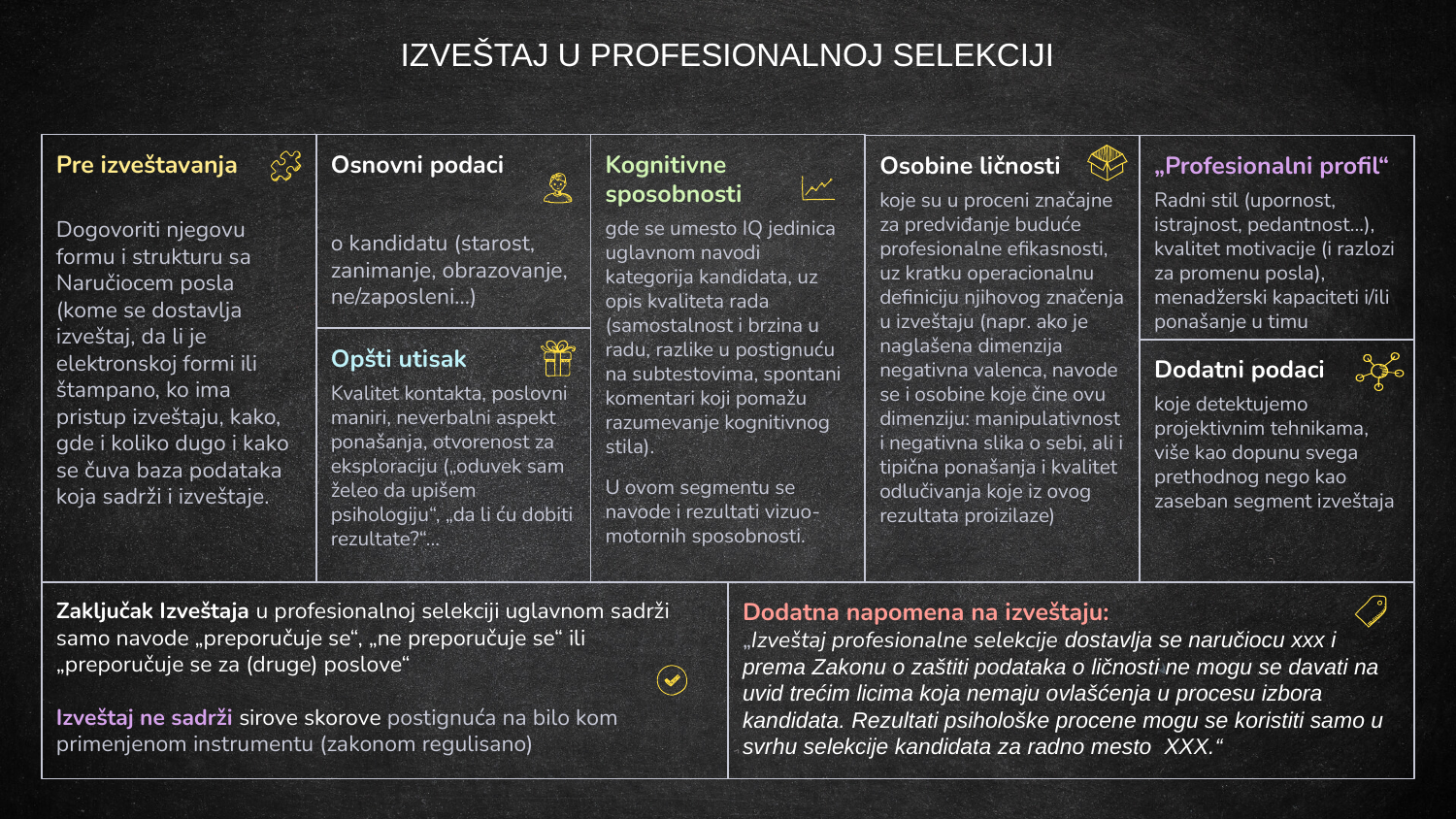

IZVEŠTAJ U PROFESIONALNOJ SELEKCIJI
Osnovni podaci

o kandidatu (starost, zanimanje, obrazovanje, ne/zaposleni...)
Pre izveštavanja

Dogovoriti njegovu formu i strukturu sa Naručiocem posla (kome se dostavlja izveštaj, da li je elektronskoj formi ili štampano, ko ima pristup izveštaju, kako, gde i koliko dugo i kako se čuva baza podataka koja sadrži i izveštaje.
Kognitivne sposobnosti
gde se umesto IQ jedinica uglavnom navodi kategorija kandidata, uz opis kvaliteta rada (samostalnost i brzina u radu, razlike u postignuću na subtestovima, spontani komentari koji pomažu razumevanje kognitivnog stila).
U ovom segmentu se navode i rezultati vizuo-motornih sposobnosti.
„Profesionalni profil“
Radni stil (upornost, istrajnost, pedantnost...), kvalitet motivacije (i razlozi za promenu posla),   menadžerski kapaciteti i/ili ponašanje u timu
Osobine ličnosti
koje su u proceni značajne za predviđanje buduće profesionalne efikasnosti, uz kratku operacionalnu definiciju njihovog značenja u izveštaju (napr. ako je naglašena dimenzija negativna valenca, navode se i osobine koje čine ovu dimenziju: manipulativnost i negativna slika o sebi, ali i tipična ponašanja i kvalitet odlučivanja koje iz ovog rezultata proizilaze)

Opšti utisak
Kvalitet kontakta, poslovni maniri, neverbalni aspekt ponašanja, otvorenost za eksploraciju („oduvek sam želeo da upišem psihologiju“, „da li ću dobiti rezultate?“...
Dodatni podaci
koje detektujemo projektivnim tehnikama, više kao dopunu svega prethodnog nego kao zaseban segment izveštaja

Zaključak Izveštaja u profesionalnoj selekciji uglavnom sadrži samo navode „preporučuje se“, „ne preporučuje se“ ili „preporučuje se za (druge) poslove“

Izveštaj ne sadrži sirove skorove postignuća na bilo kom primenjenom instrumentu (zakonom regulisano)

Dodatna napomena na izveštaju:
„Izveštaj profesionalne selekcije dostavlja se naručiocu xxx i prema Zakonu o zaštiti podataka o ličnosti ne mogu se davati na uvid trećim licima koja nemaju ovlašćenja u procesu izbora kandidata. Rezultati psihološke procene mogu se koristiti samo u svrhu selekcije kandidata za radno mesto  XXX.“